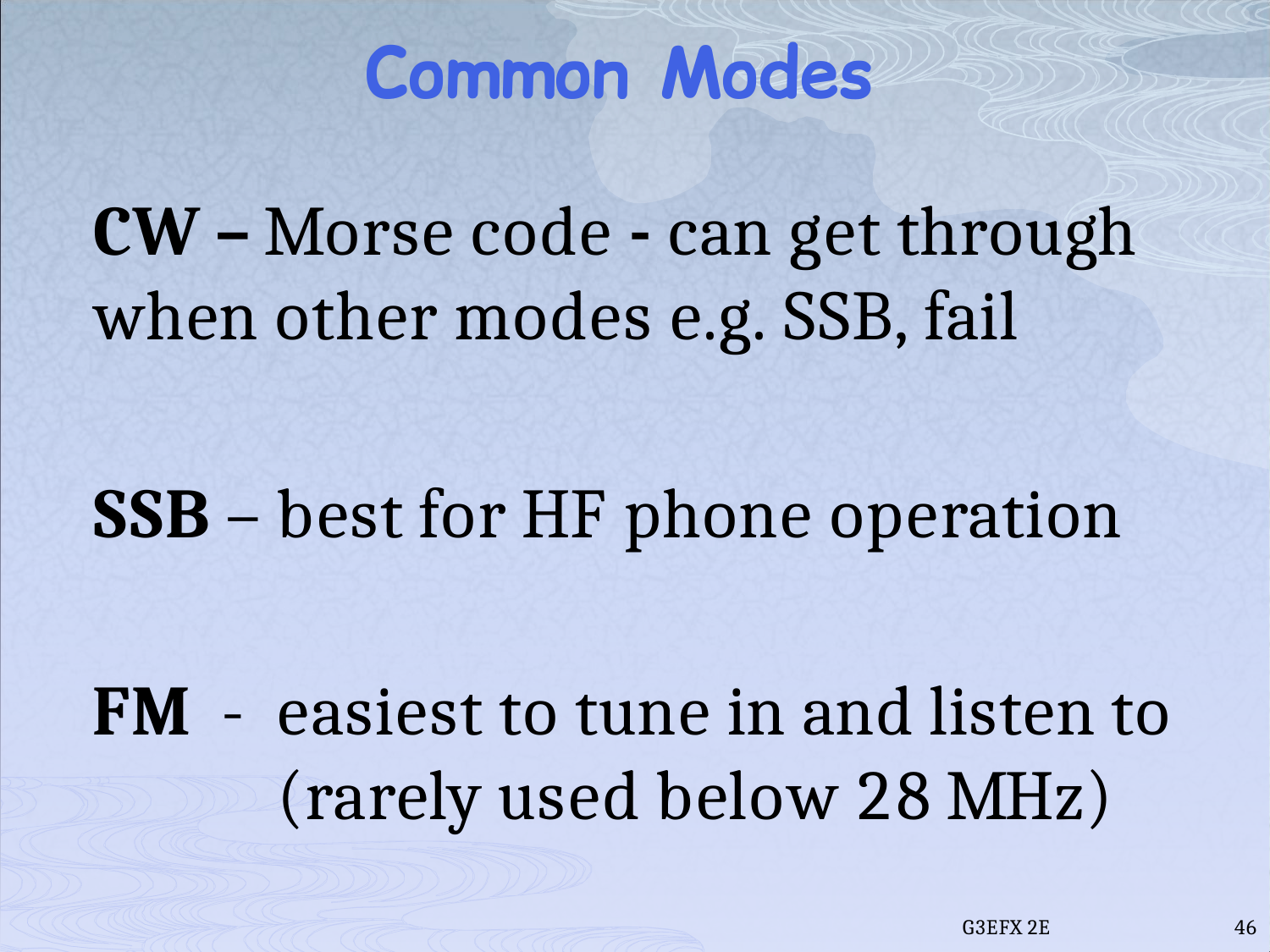

# Common Modes
CW – Morse code - can get through when other modes e.g. SSB, fail

SSB – best for HF phone operation

FM  -  easiest to tune in and listen to
            (rarely used below 28 MHz)
G3EFX 2E
46